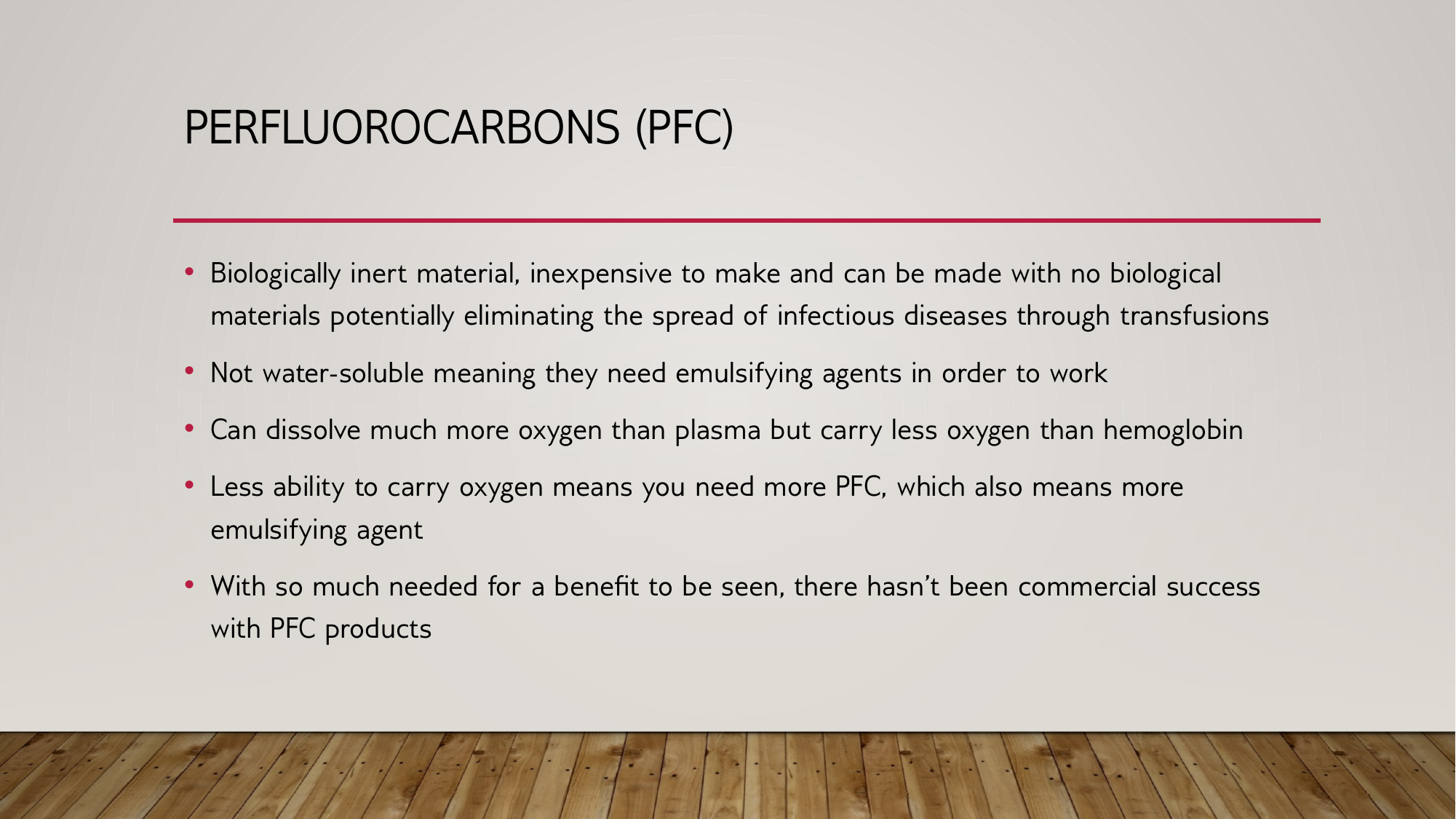

# Perfluorocarbons (PFC)
Biologically inert material, inexpensive to make and can be made with no biological materials potentially eliminating the spread of infectious diseases through transfusions
Not water-soluble meaning they need emulsifying agents in order to work
Can dissolve much more oxygen than plasma but carry less oxygen than hemoglobin
Less ability to carry oxygen means you need more PFC, which also means more emulsifying agent
With so much needed for a benefit to be seen, there hasn’t been commercial success with PFC products